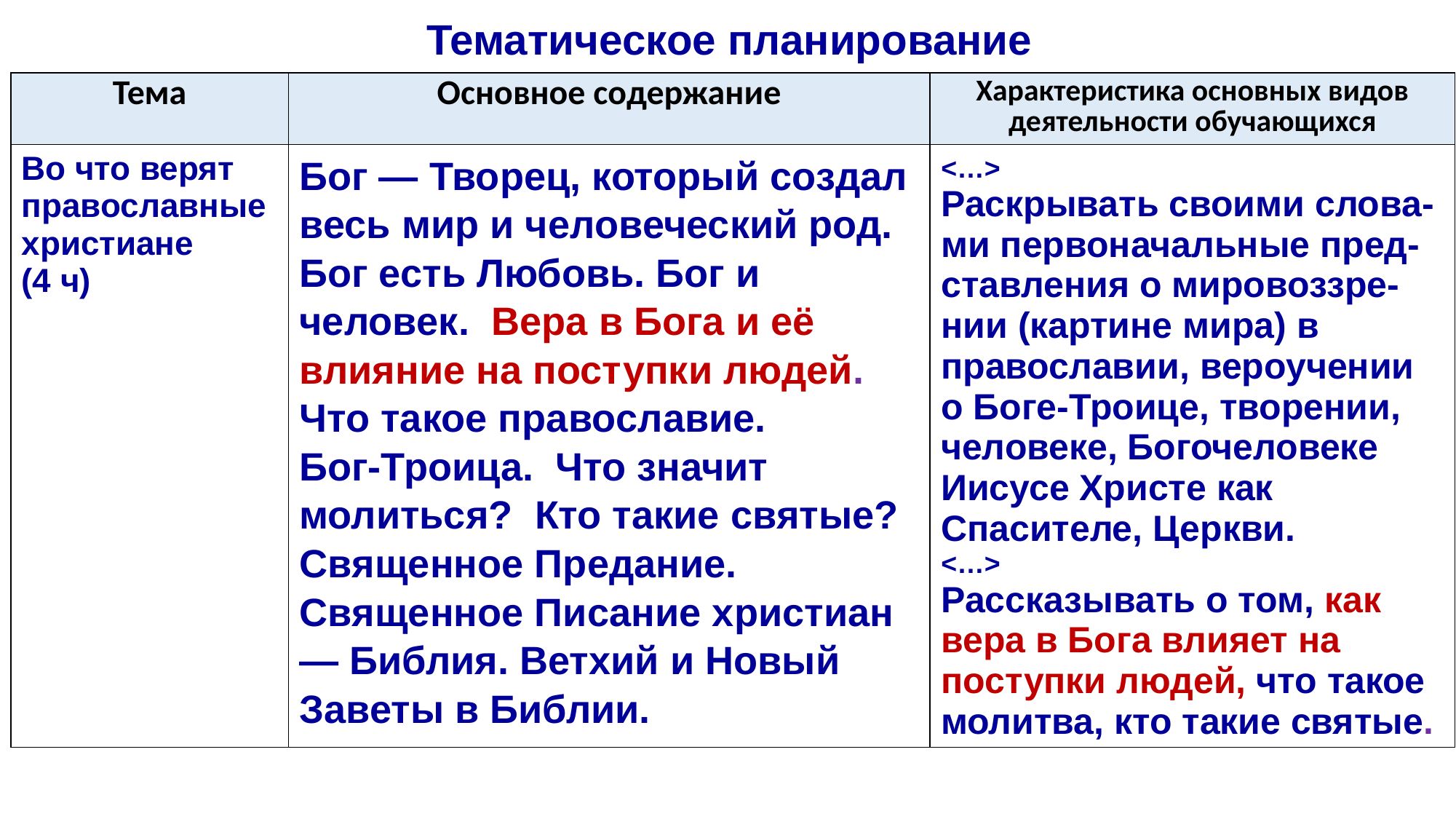

Тематическое планирование
| Тема | Основное содержание | Характеристика основных видов деятельности обучающихся |
| --- | --- | --- |
| Во что верят православные христиане (4 ч) | Бог — Творец, который создал весь мир и человеческий род. Бог есть Любовь. Бог и человек. Вера в Бога и её влияние на поступки людей. Что такое православие. Бог-Троица. Что значит молиться? Кто такие святые? Священное Предание. Священное Писание христиан — Библия. Ветхий и Новый Заветы в Библии. | <…> Раскрывать своими слова-ми первоначальные пред-ставления о мировоззре-нии (картине мира) в православии, вероучении о Боге-Троице, творении, человеке, Богочеловеке Иисусе Христе как Спасителе, Церкви. <…> Рассказывать о том, как вера в Бога влияет на поступки людей, что такое молитва, кто такие святые. |